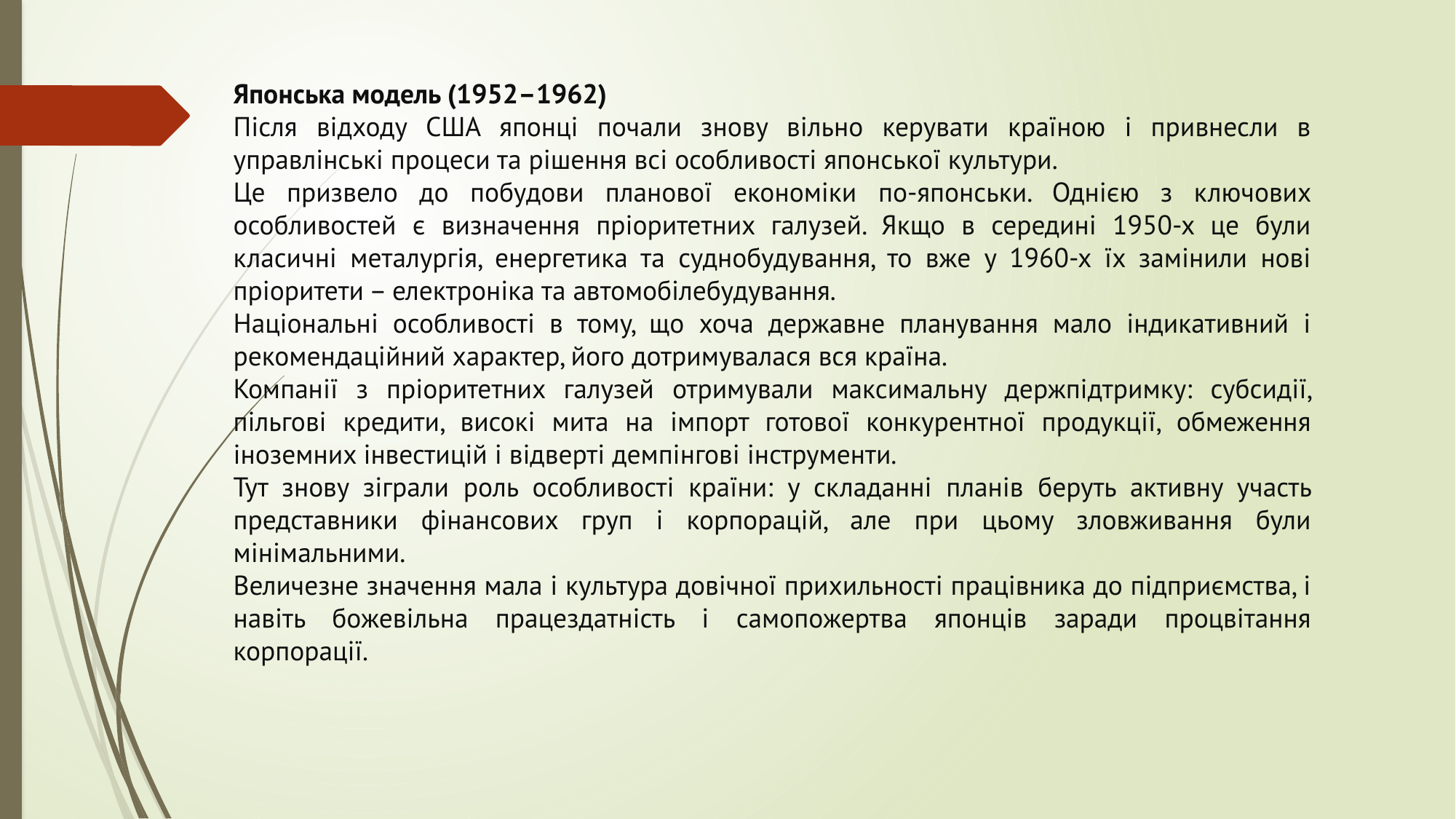

Японська модель (1952–1962)
Після відходу США японці почали знову вільно керувати країною і привнесли в управлінські процеси та рішення всі особливості японської культури.
Це призвело до побудови планової економіки по-японськи. Однією з ключових особливостей є визначення пріоритетних галузей. Якщо в середині 1950-х це були класичні металургія, енергетика та суднобудування, то вже у 1960-х їх замінили нові пріоритети – електроніка та автомобілебудування.
Національні особливості в тому, що хоча державне планування мало індикативний і рекомендаційний характер, його дотримувалася вся країна.
Компанії з пріоритетних галузей отримували максимальну держпідтримку: субсидії, пільгові кредити, високі мита на імпорт готової конкурентної продукції, обмеження іноземних інвестицій і відверті демпінгові інструменти.
Тут знову зіграли роль особливості країни: у складанні планів беруть активну участь представники фінансових груп і корпорацій, але при цьому зловживання були мінімальними.
Величезне значення мала і культура довічної прихильності працівника до підприємства, і навіть божевільна працездатність і самопожертва японців заради процвітання корпорації.